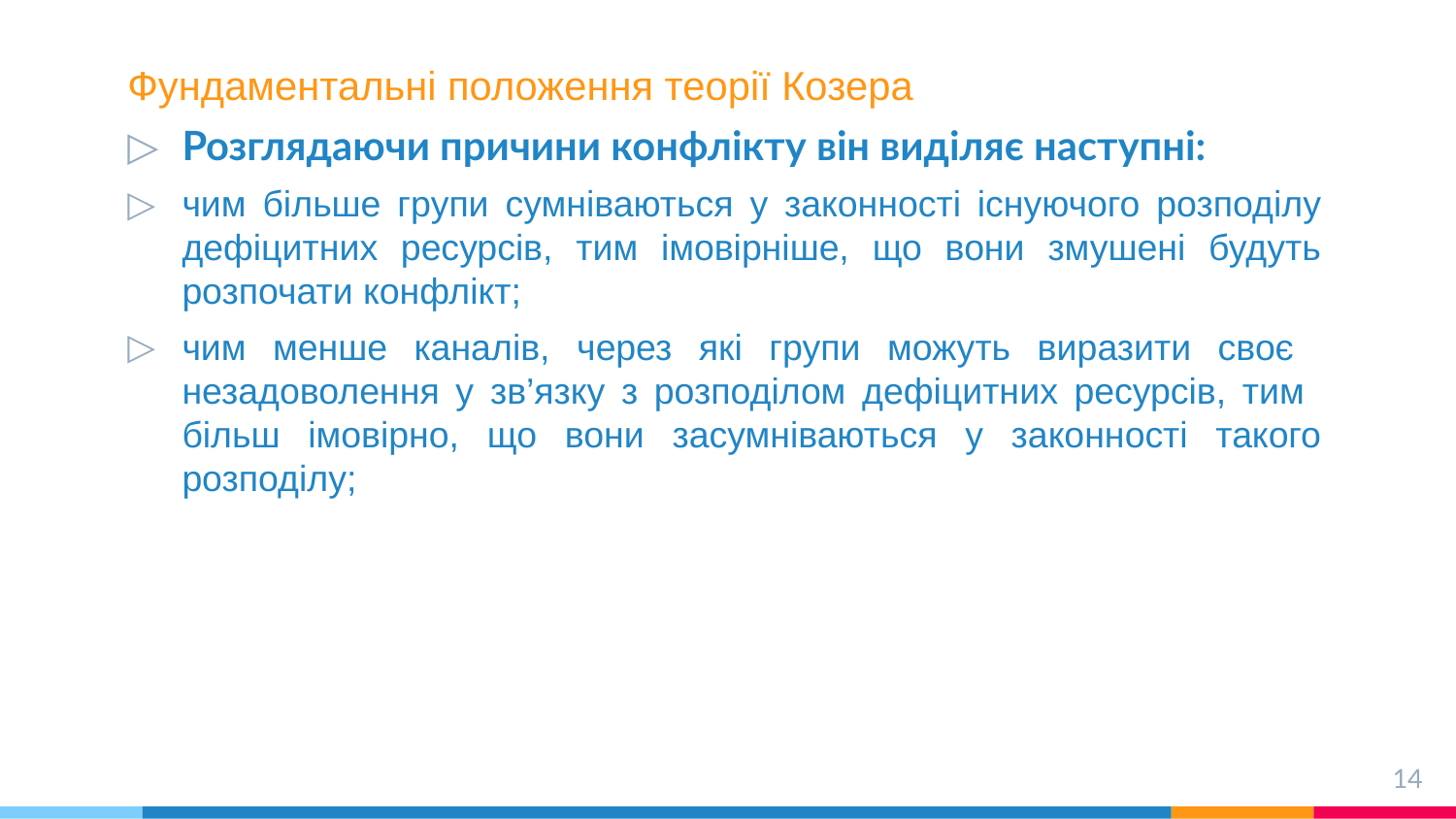

Фундаментальні положення теорії Козера
Розглядаючи причини конфлікту він виділяє наступні:
чим більше групи сумніваються у законності існуючого розподілу дефіцитних ресурсів, тим імовірніше, що вони змушені будуть розпочати конфлікт;
чим менше каналів, через які групи можуть виразити своє  незадоволення у зв’язку з розподілом дефіцитних ресурсів, тим  більш імовірно, що вони засумніваються у законності такого розподілу;
14